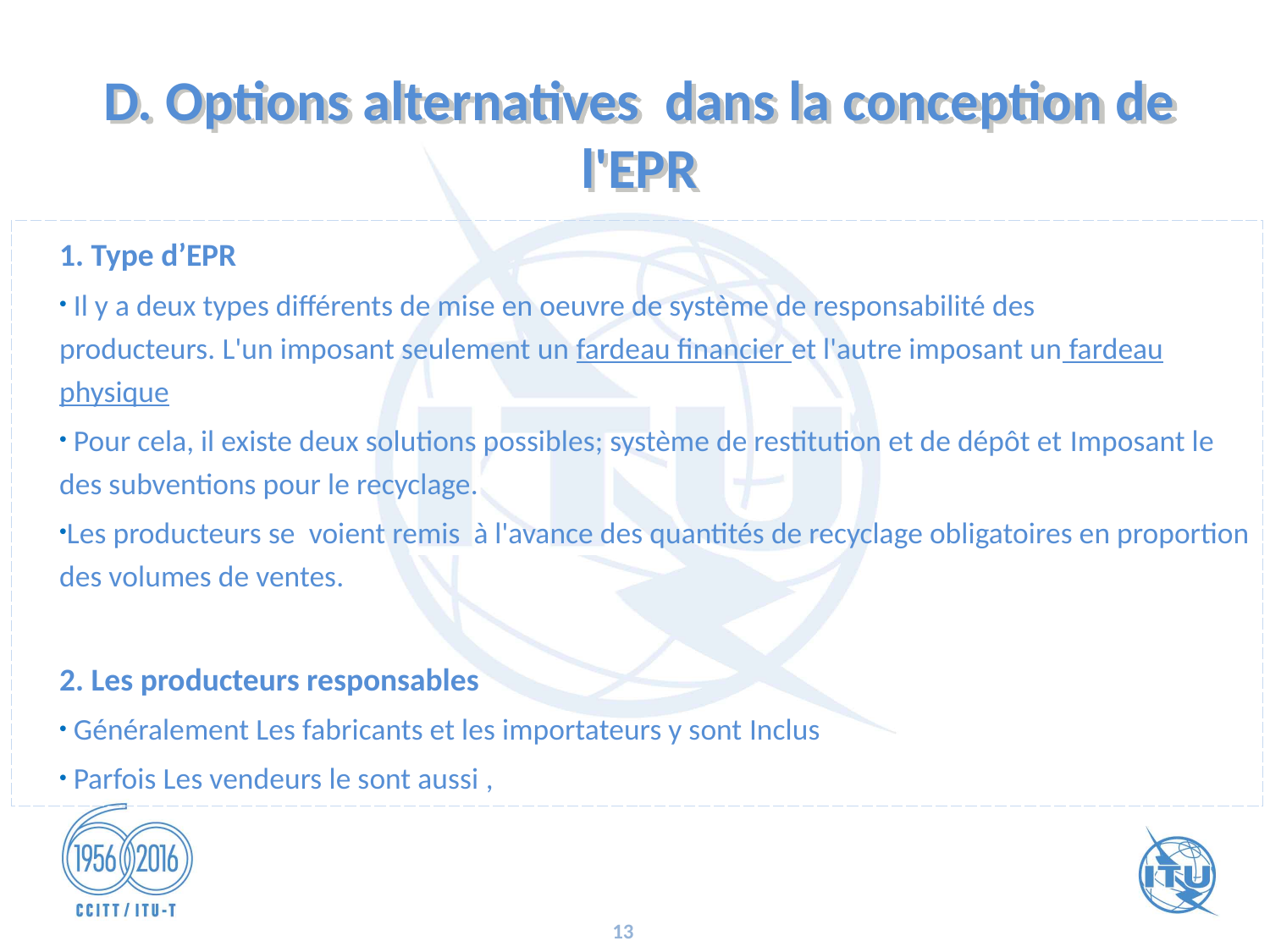

D. Options alternatives  dans la conception de l'EPR

1. Type d’EPR
 Il y a deux types différents de mise en oeuvre de système de responsabilité des producteurs. L'un imposant seulement un fardeau financier et l'autre imposant un fardeau physique
 Pour cela, il existe deux solutions possibles; système de restitution et de dépôt et Imposant le des subventions pour le recyclage.
Les producteurs se  voient remis  à l'avance des quantités de recyclage obligatoires en proportion des volumes de ventes.

2. Les producteurs responsables
 Généralement Les fabricants et les importateurs y sont Inclus
 Parfois Les vendeurs le sont aussi ,
13